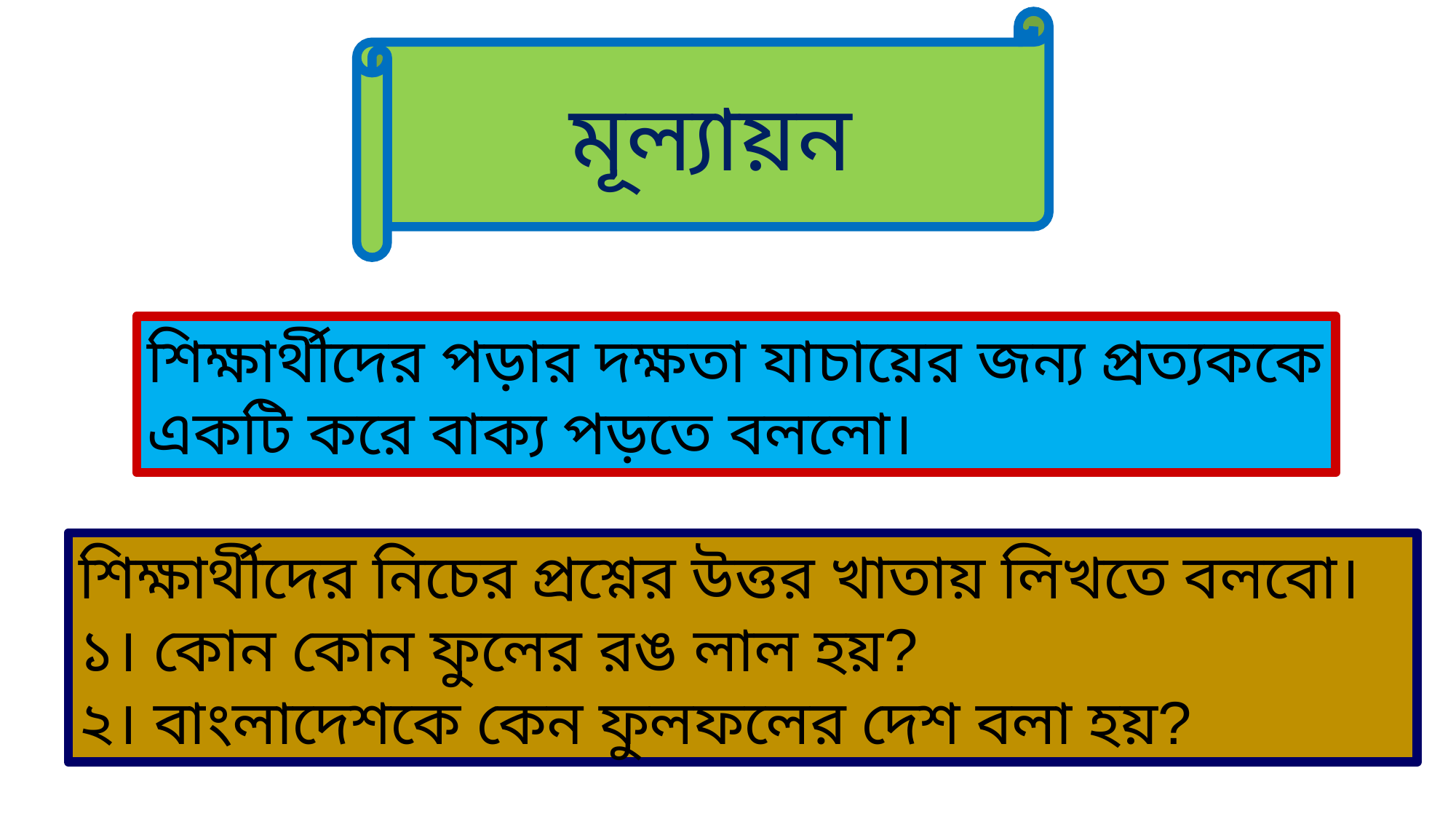

মূল্যায়ন
শিক্ষার্থীদের পড়ার দক্ষতা যাচায়ের জন্য প্রত্যককে একটি করে বাক্য পড়তে বললো।
শিক্ষার্থীদের নিচের প্রশ্নের উত্তর খাতায় লিখতে বলবো।
১। কোন কোন ফুলের রঙ লাল হয়?
২। বাংলাদেশকে কেন ফুলফলের দেশ বলা হয়?